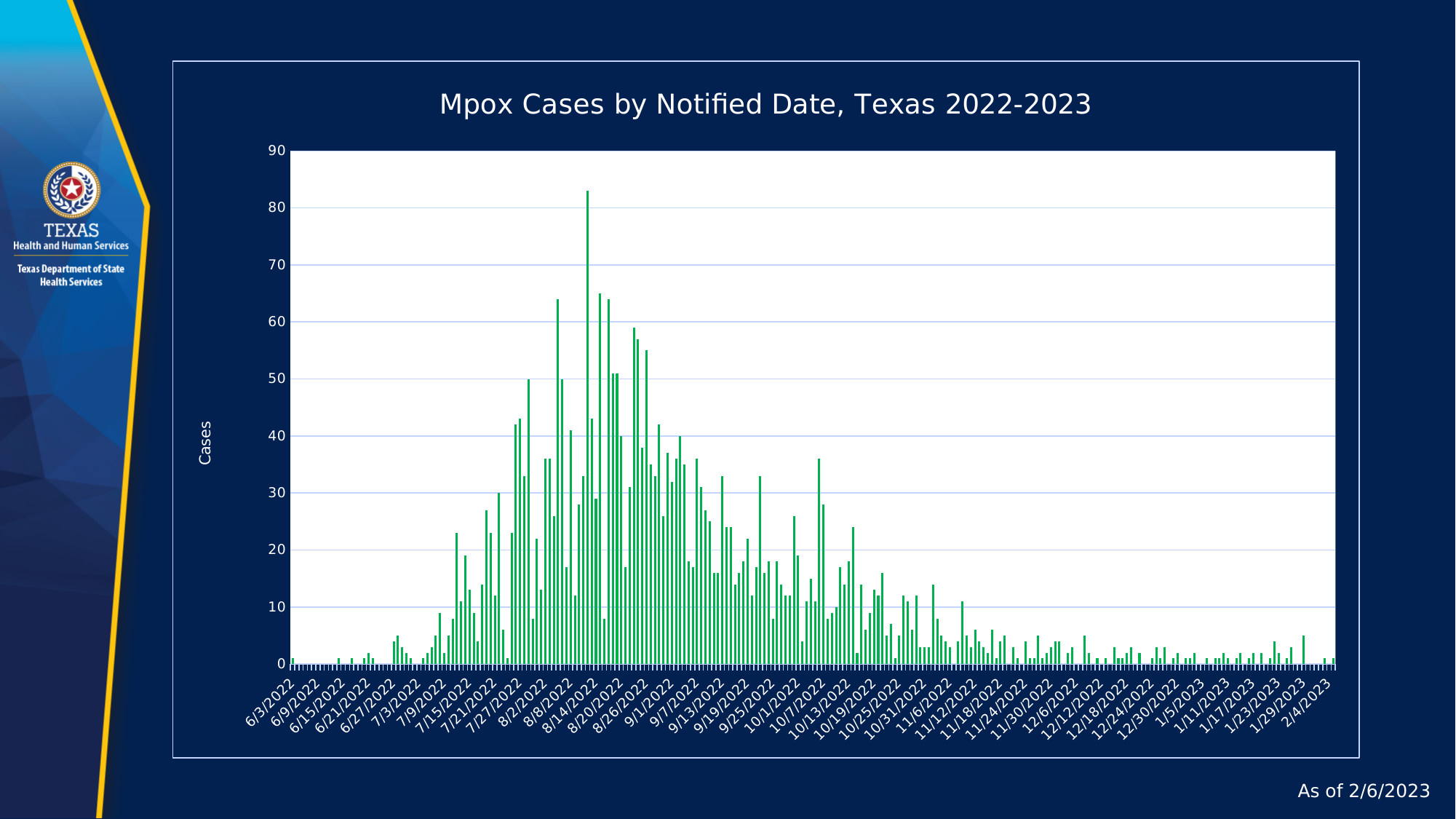

### Chart: Mpox Cases by Notified Date, Texas 2022-2023

| Category | Count |
|---|---|
| 44715 | 1.0 |
| 44716 | None |
| 44717 | None |
| 44718 | None |
| 44719 | None |
| 44720 | None |
| 44721 | None |
| 44722 | None |
| 44723 | None |
| 44724 | None |
| 44725 | None |
| 44726 | 1.0 |
| 44727 | None |
| 44728 | None |
| 44729 | 1.0 |
| 44730 | None |
| 44731 | None |
| 44732 | 1.0 |
| 44733 | 2.0 |
| 44734 | 1.0 |
| 44735 | None |
| 44736 | None |
| 44737 | None |
| 44738 | None |
| 44739 | 4.0 |
| 44740 | 5.0 |
| 44741 | 3.0 |
| 44742 | 2.0 |
| 44743 | 1.0 |
| 44744 | None |
| 44745 | None |
| 44746 | 1.0 |
| 44747 | 2.0 |
| 44748 | 3.0 |
| 44749 | 5.0 |
| 44750 | 9.0 |
| 44751 | 2.0 |
| 44752 | 5.0 |
| 44753 | 8.0 |
| 44754 | 23.0 |
| 44755 | 11.0 |
| 44756 | 19.0 |
| 44757 | 13.0 |
| 44758 | 9.0 |
| 44759 | 4.0 |
| 44760 | 14.0 |
| 44761 | 27.0 |
| 44762 | 23.0 |
| 44763 | 12.0 |
| 44764 | 30.0 |
| 44765 | 6.0 |
| 44766 | 1.0 |
| 44767 | 23.0 |
| 44768 | 42.0 |
| 44769 | 43.0 |
| 44770 | 33.0 |
| 44771 | 50.0 |
| 44772 | 8.0 |
| 44773 | 22.0 |
| 44774 | 13.0 |
| 44775 | 36.0 |
| 44776 | 36.0 |
| 44777 | 26.0 |
| 44778 | 64.0 |
| 44779 | 50.0 |
| 44780 | 17.0 |
| 44781 | 41.0 |
| 44782 | 12.0 |
| 44783 | 28.0 |
| 44784 | 33.0 |
| 44785 | 83.0 |
| 44786 | 43.0 |
| 44787 | 29.0 |
| 44788 | 65.0 |
| 44789 | 8.0 |
| 44790 | 64.0 |
| 44791 | 51.0 |
| 44792 | 51.0 |
| 44793 | 40.0 |
| 44794 | 17.0 |
| 44795 | 31.0 |
| 44796 | 59.0 |
| 44797 | 57.0 |
| 44798 | 38.0 |
| 44799 | 55.0 |
| 44800 | 35.0 |
| 44801 | 33.0 |
| 44802 | 42.0 |
| 44803 | 26.0 |
| 44804 | 37.0 |
| 44805 | 32.0 |
| 44806 | 36.0 |
| 44807 | 40.0 |
| 44808 | 35.0 |
| 44809 | 18.0 |
| 44810 | 17.0 |
| 44811 | 36.0 |
| 44812 | 31.0 |
| 44813 | 27.0 |
| 44814 | 25.0 |
| 44815 | 16.0 |
| 44816 | 16.0 |
| 44817 | 33.0 |
| 44818 | 24.0 |
| 44819 | 24.0 |
| 44820 | 14.0 |
| 44821 | 16.0 |
| 44822 | 18.0 |
| 44823 | 22.0 |
| 44824 | 12.0 |
| 44825 | 17.0 |
| 44826 | 33.0 |
| 44827 | 16.0 |
| 44828 | 18.0 |
| 44829 | 8.0 |
| 44830 | 18.0 |
| 44831 | 14.0 |
| 44832 | 12.0 |
| 44833 | 12.0 |
| 44834 | 26.0 |
| 44835 | 19.0 |
| 44836 | 4.0 |
| 44837 | 11.0 |
| 44838 | 15.0 |
| 44839 | 11.0 |
| 44840 | 36.0 |
| 44841 | 28.0 |
| 44842 | 8.0 |
| 44843 | 9.0 |
| 44844 | 10.0 |
| 44845 | 17.0 |
| 44846 | 14.0 |
| 44847 | 18.0 |
| 44848 | 24.0 |
| 44849 | 2.0 |
| 44850 | 14.0 |
| 44851 | 6.0 |
| 44852 | 9.0 |
| 44853 | 13.0 |
| 44854 | 12.0 |
| 44855 | 16.0 |
| 44856 | 5.0 |
| 44857 | 7.0 |
| 44858 | 1.0 |
| 44859 | 5.0 |
| 44860 | 12.0 |
| 44861 | 11.0 |
| 44862 | 6.0 |
| 44863 | 12.0 |
| 44864 | 3.0 |
| 44865 | 3.0 |
| 44866 | 3.0 |
| 44867 | 14.0 |
| 44868 | 8.0 |
| 44869 | 5.0 |
| 44870 | 4.0 |
| 44871 | 3.0 |
| 44872 | None |
| 44873 | 4.0 |
| 44874 | 11.0 |
| 44875 | 5.0 |
| 44876 | 3.0 |
| 44877 | 6.0 |
| 44878 | 4.0 |
| 44879 | 3.0 |
| 44880 | 2.0 |
| 44881 | 6.0 |
| 44882 | 1.0 |
| 44883 | 4.0 |
| 44884 | 5.0 |
| 44885 | None |
| 44886 | 3.0 |
| 44887 | 1.0 |
| 44888 | None |
| 44889 | 4.0 |
| 44890 | 1.0 |
| 44891 | 1.0 |
| 44892 | 5.0 |
| 44893 | 1.0 |
| 44894 | 2.0 |
| 44895 | 3.0 |
| 44896 | 4.0 |
| 44897 | 4.0 |
| 44898 | None |
| 44899 | 2.0 |
| 44900 | 3.0 |
| 44901 | None |
| 44902 | None |
| 44903 | 5.0 |
| 44904 | 2.0 |
| 44905 | None |
| 44906 | 1.0 |
| 44907 | None |
| 44908 | 1.0 |
| 44909 | None |
| 44910 | 3.0 |
| 44911 | 1.0 |
| 44912 | 1.0 |
| 44913 | 2.0 |
| 44914 | 3.0 |
| 44915 | None |
| 44916 | 2.0 |
| 44917 | None |
| 44918 | None |
| 44919 | 1.0 |
| 44920 | 3.0 |
| 44921 | 1.0 |
| 44922 | 3.0 |
| 44923 | None |
| 44924 | 1.0 |
| 44925 | 2.0 |
| 44926 | None |
| 44927 | 1.0 |
| 44928 | 1.0 |
| 44929 | 2.0 |
| 44930 | None |
| 44931 | None |
| 44932 | 1.0 |
| 44933 | None |
| 44934 | 1.0 |
| 44935 | 1.0 |
| 44936 | 2.0 |
| 44937 | 1.0 |
| 44938 | None |
| 44939 | 1.0 |
| 44940 | 2.0 |
| 44941 | None |
| 44942 | 1.0 |
| 44943 | 2.0 |
| 44944 | None |
| 44945 | 2.0 |
| 44946 | None |
| 44947 | 1.0 |
| 44948 | 4.0 |
| 44949 | 2.0 |
| 44950 | None |
| 44951 | 1.0 |
| 44952 | 3.0 |
| 44953 | None |
| 44954 | None |
| 44955 | 5.0 |
| 44956 | None |
| 44957 | None |
| 44958 | None |
| 44959 | None |
| 44960 | 1.0 |
| 44961 | None |
| 44962 | 1.0 |
As of 2/6/2023